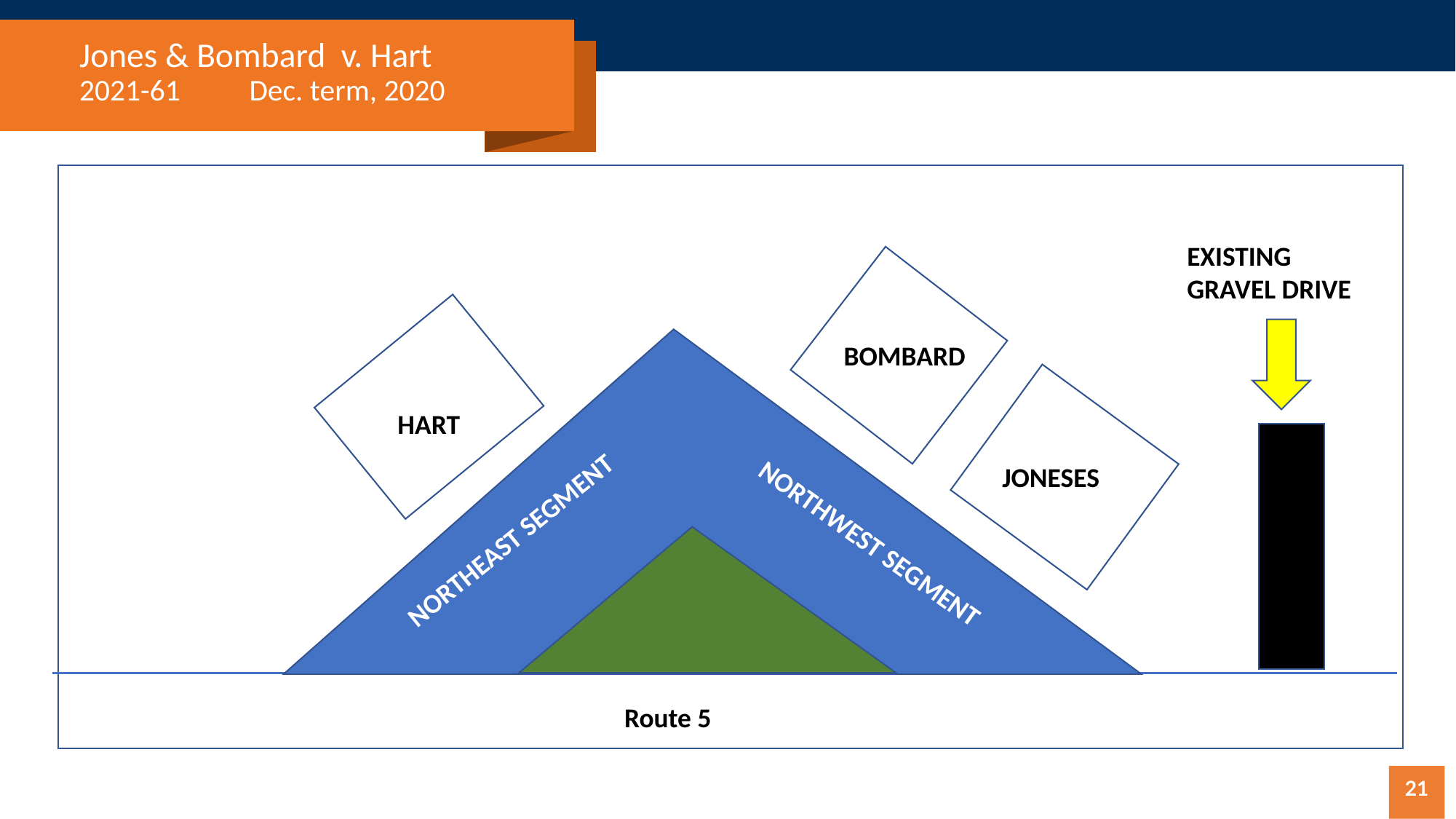

# Jones & Bombard  v. Hart 2021-61          Dec. term, 2020

EXISTING GRAVEL DRIVE

BOMBARD

HART

JONESES
NORTHEAST SEGMENT
NORTHWEST SEGMENT

Route 5